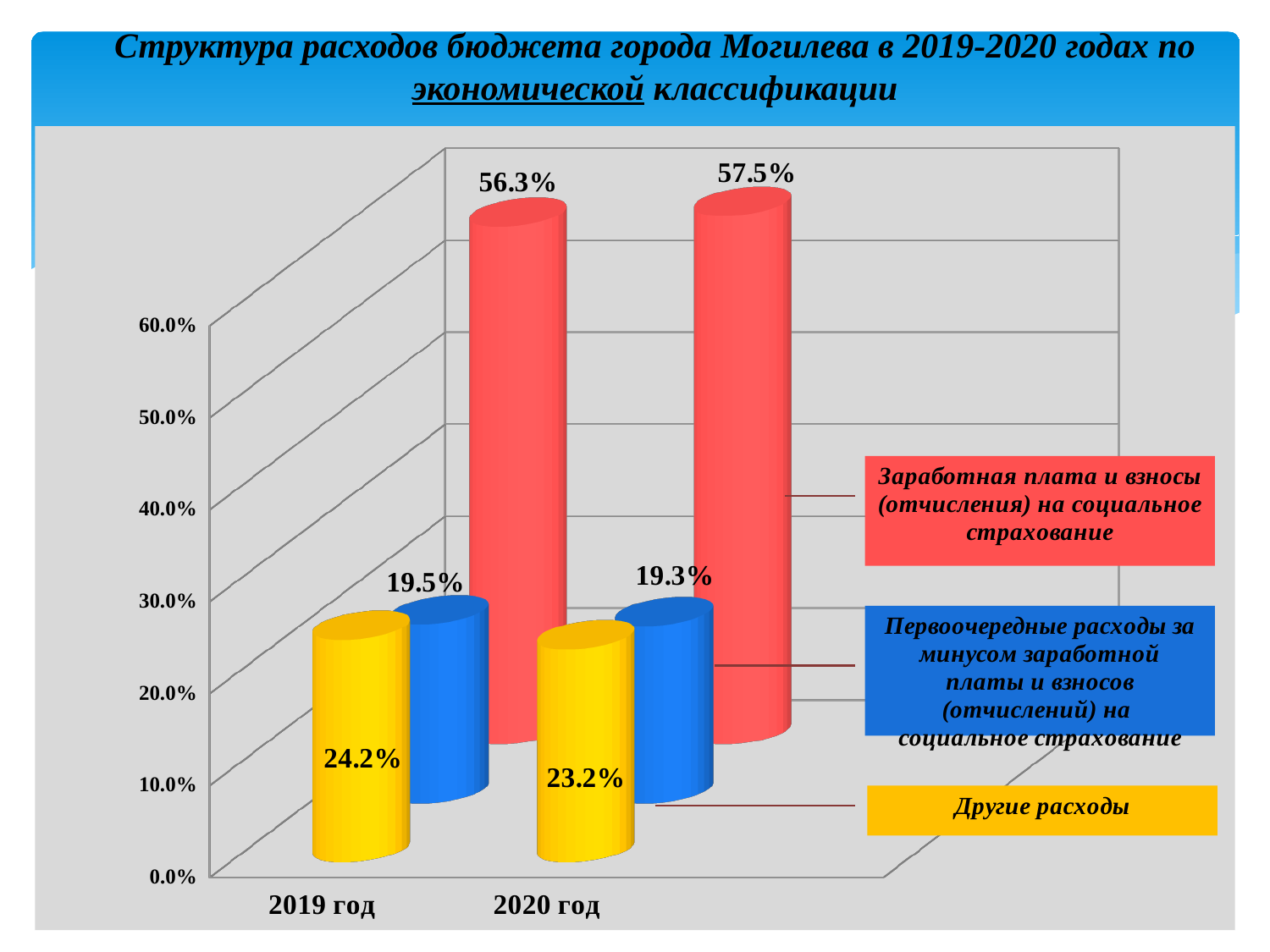

Структура расходов бюджета города Могилева в 2019-2020 годах по экономической классификации

[unsupported chart]